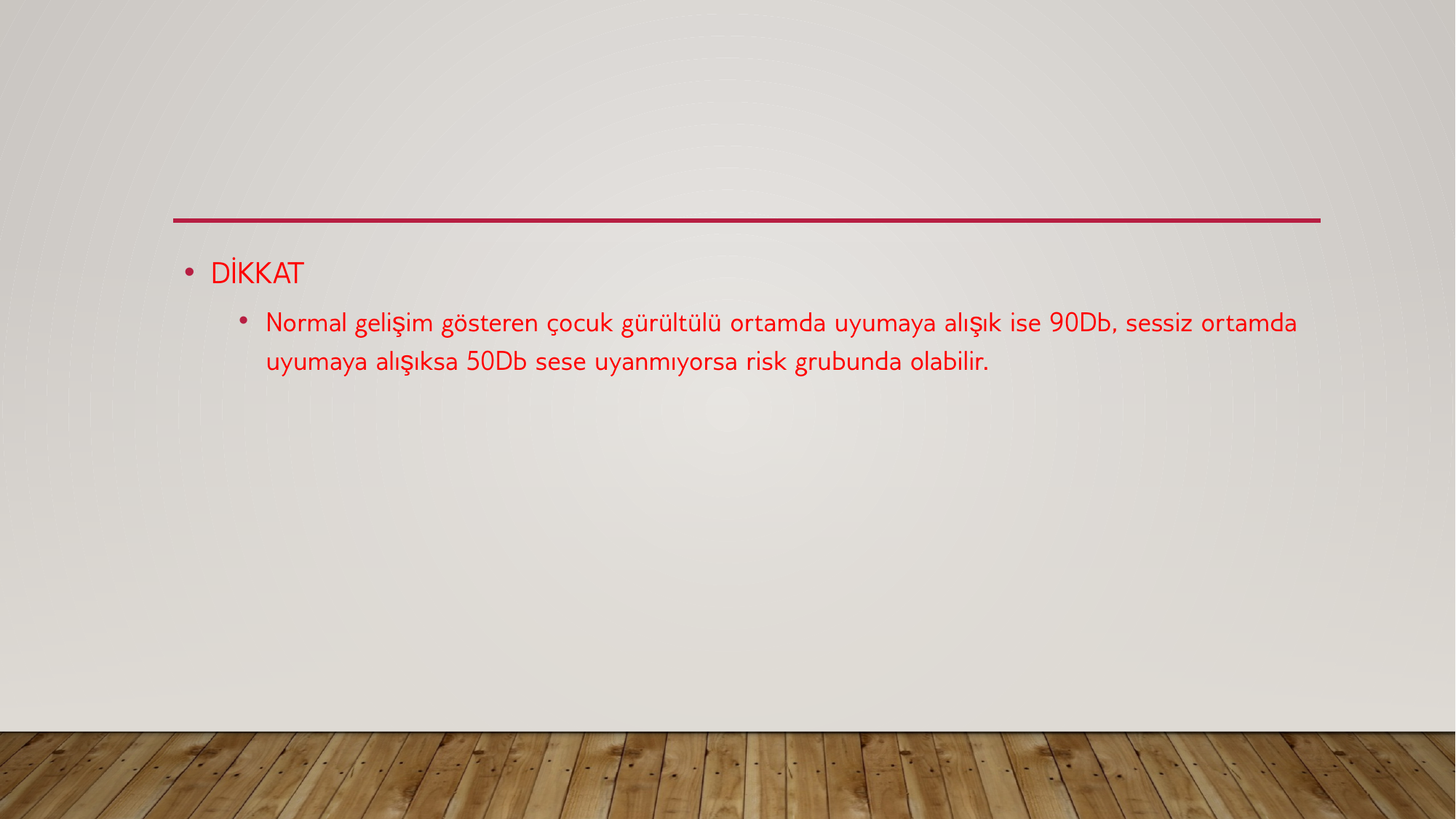

#
DİKKAT
Normal gelişim gösteren çocuk gürültülü ortamda uyumaya alışık ise 90Db, sessiz ortamda uyumaya alışıksa 50Db sese uyanmıyorsa risk grubunda olabilir.